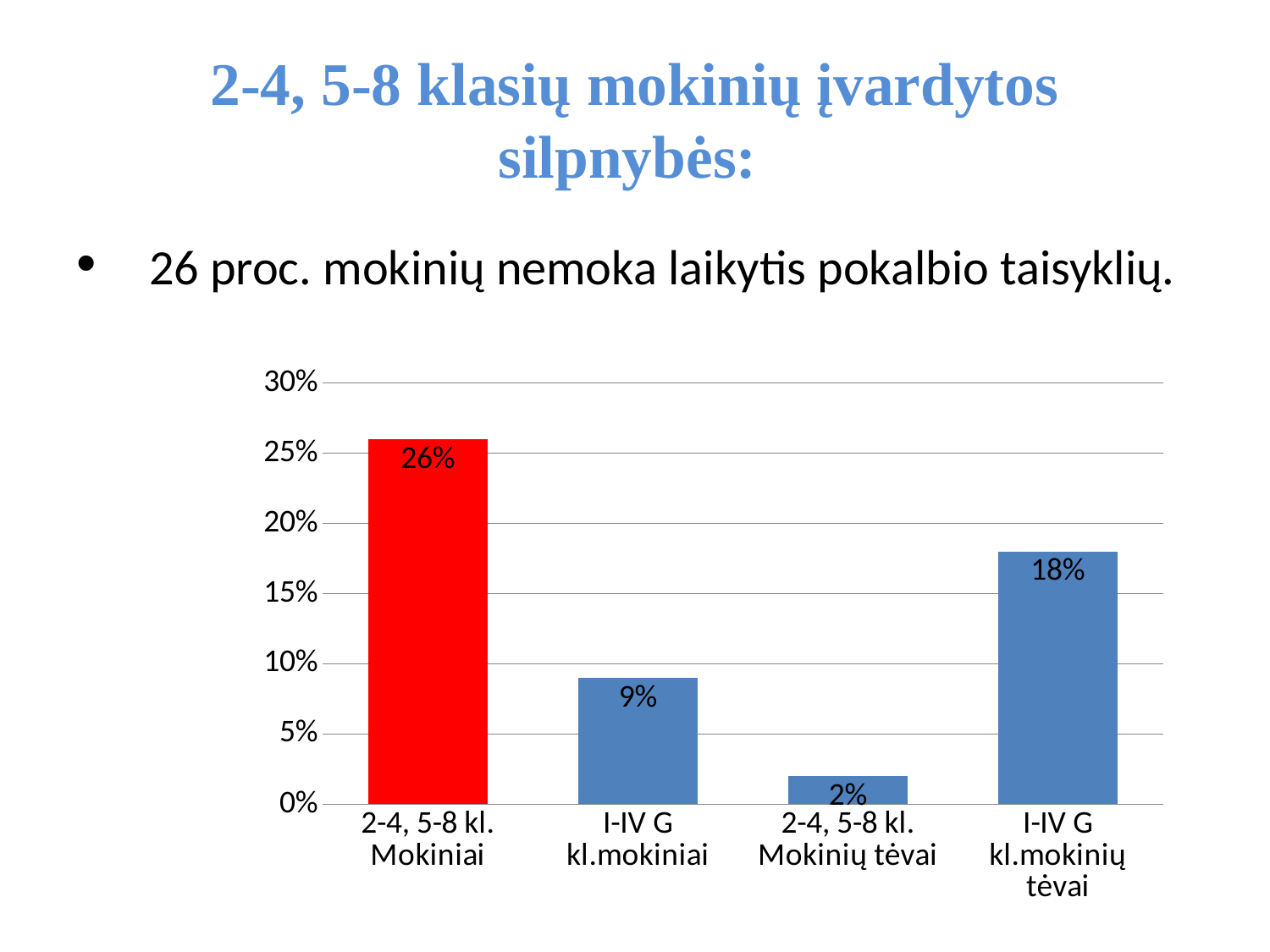

# 2-4, 5-8 klasių mokinių įvardytos silpnybės:
  26 proc. mokinių nemoka laikytis pokalbio taisyklių.

### Chart

| Category | Series 1 |
|---|---|
| 2-4, 5-8 kl. Mokiniai | 0.26 |
| I-IV G kl.mokiniai | 0.09 |
| 2-4, 5-8 kl. Mokinių tėvai | 0.02 |
| I-IV G kl.mokinių tėvai | 0.18 |